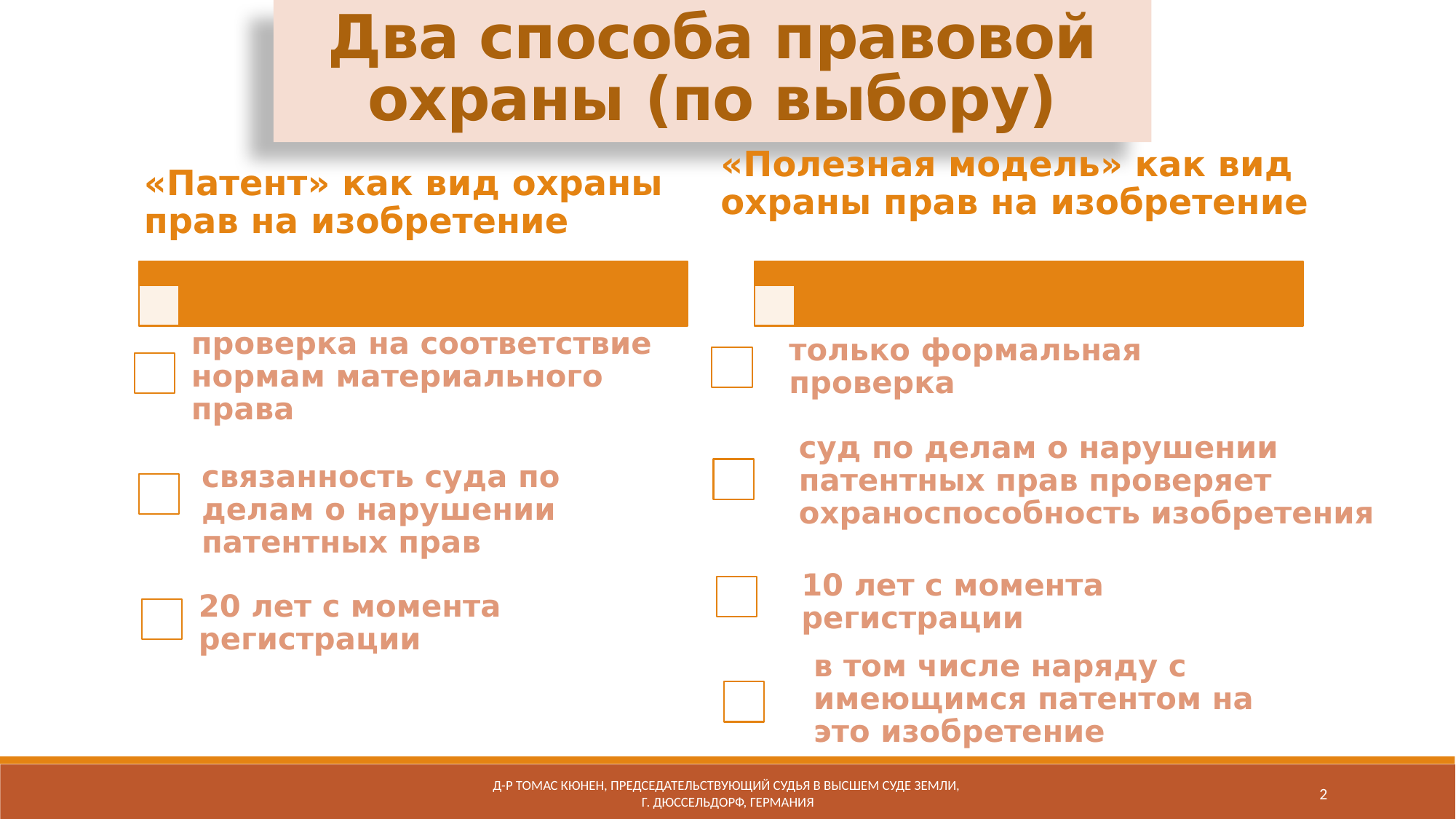

Два способа правовой охраны (по выбору)
«Патент» как вид охраны прав на изобретение
проверка на соответствие нормам материального права
связанность суда по делам о нарушении патентных прав
20 лет с момента регистрации
«Полезная модель» как вид охраны прав на изобретение
только формальная  проверка
суд по делам о нарушении патентных прав проверяет охраноспособность изобретения
10 лет с момента регистрации
в том числе наряду с имеющимся патентом на это изобретение
Д-р Томас кюнен, председательствующий судья в высшем суде земли,
г. дюссельдорф, германия
2